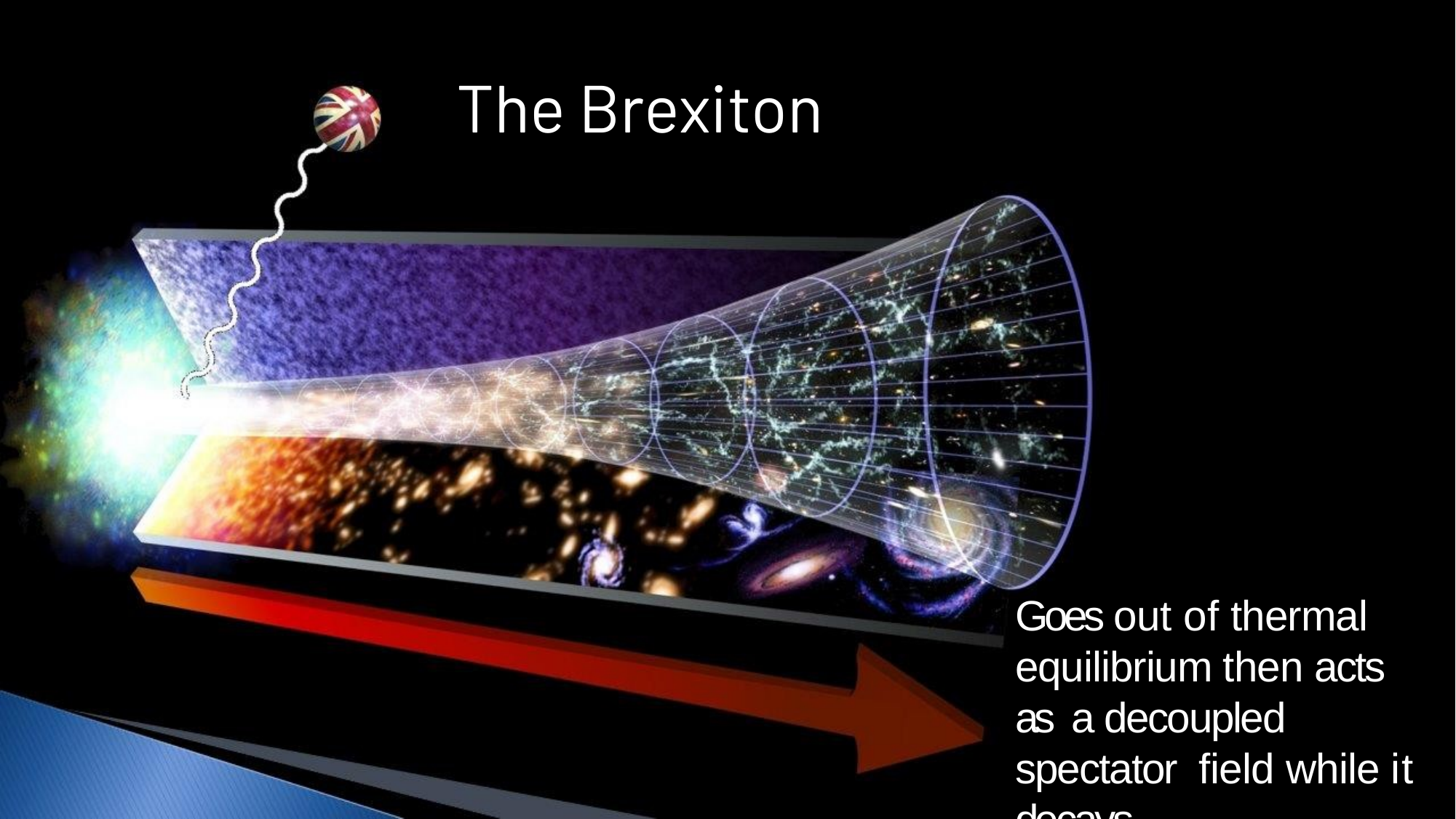

# The Brexiton

Goes out of thermal  equilibrium then acts as  a decoupled spectator  field while it decays